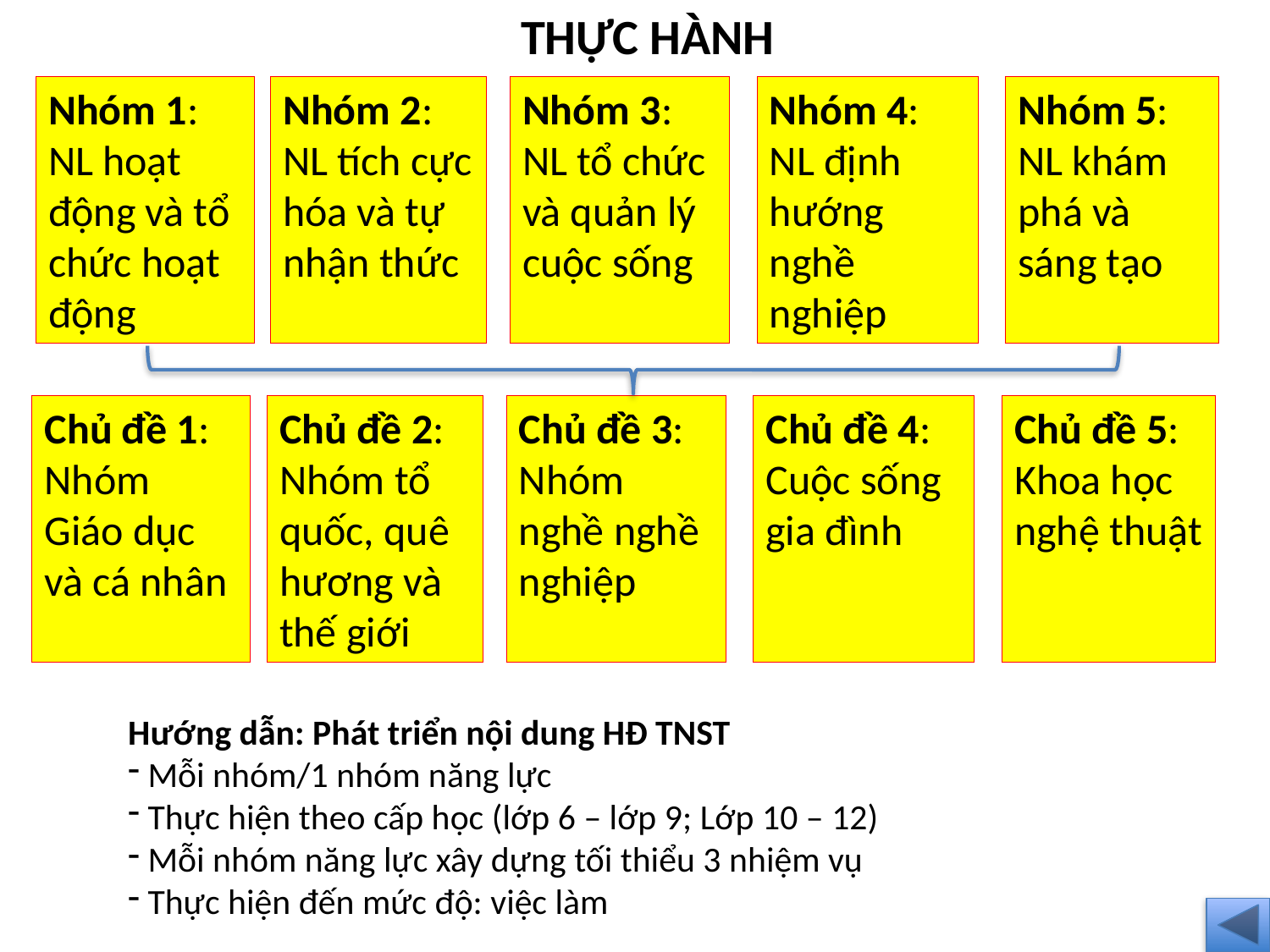

THỰC HÀNH
Nhóm 5: NL khám phá và sáng tạo

Nhóm 1: NL hoạt động và tổ chức hoạt động
Nhóm 2: NL tích cực hóa và tự nhận thức

Nhóm 3: NL tổ chức và quản lý cuộc sống

Nhóm 4: NL định hướng nghề nghiệp
Chủ đề 5: Khoa học nghệ thuật

Chủ đề 1: Nhóm Giáo dục và cá nhân

Chủ đề 2: Nhóm tổ quốc, quê hương và thế giới
Chủ đề 3: Nhóm nghề nghề nghiệp

Chủ đề 4: Cuộc sống gia đình

Hướng dẫn: Phát triển nội dung HĐ TNST
 Mỗi nhóm/1 nhóm năng lực
 Thực hiện theo cấp học (lớp 6 – lớp 9; Lớp 10 – 12)
 Mỗi nhóm năng lực xây dựng tối thiểu 3 nhiệm vụ
 Thực hiện đến mức độ: việc làm